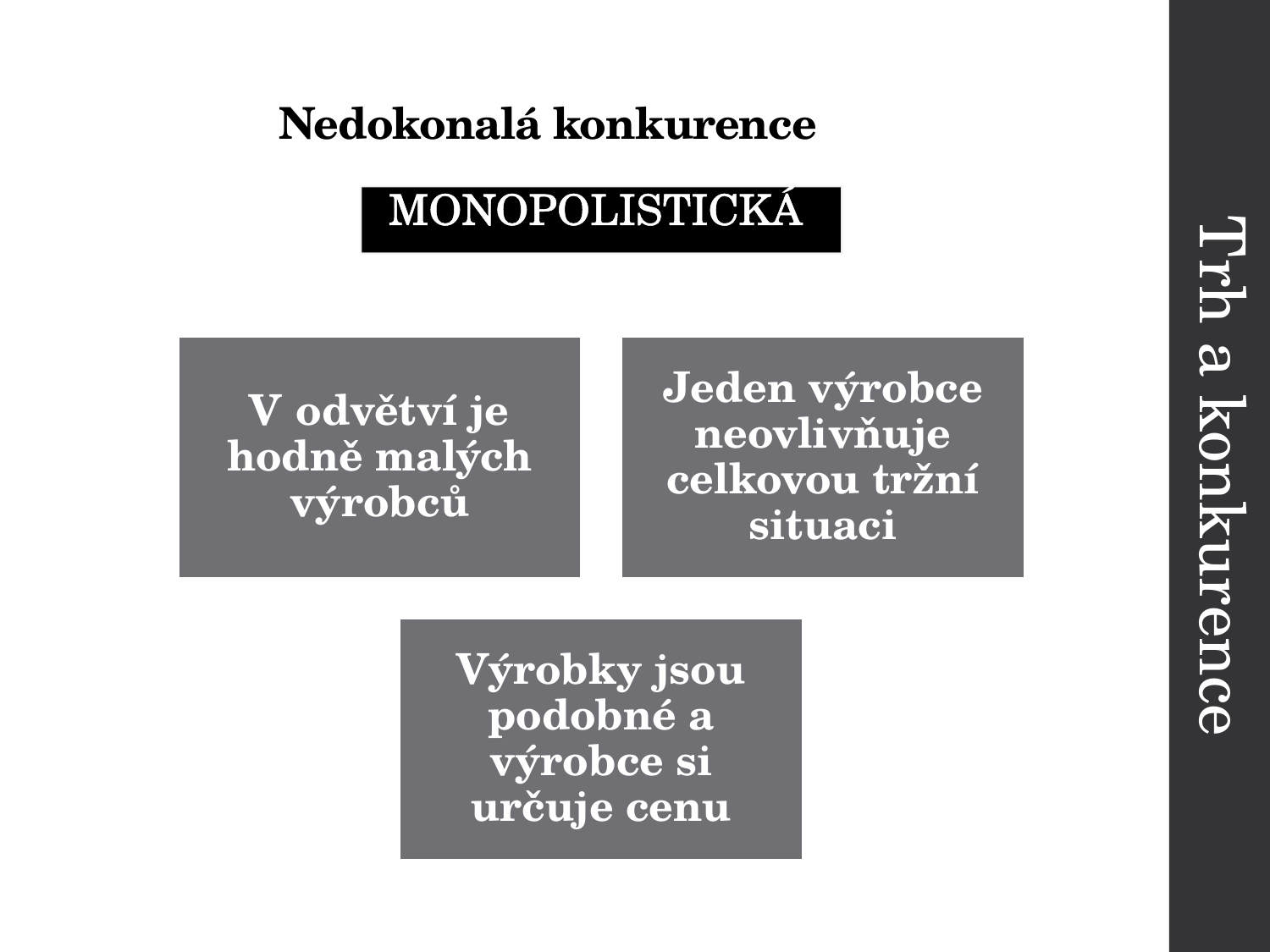

# Nedokonalá konkurence
MONOPOLISTICKÁ

V odvětví je hodně malých výrobců
Jeden výrobce neovlivňuje celkovou tržní situaci
Výrobky jsou podobné a výrobce si určuje cenu
Trh a konkurence